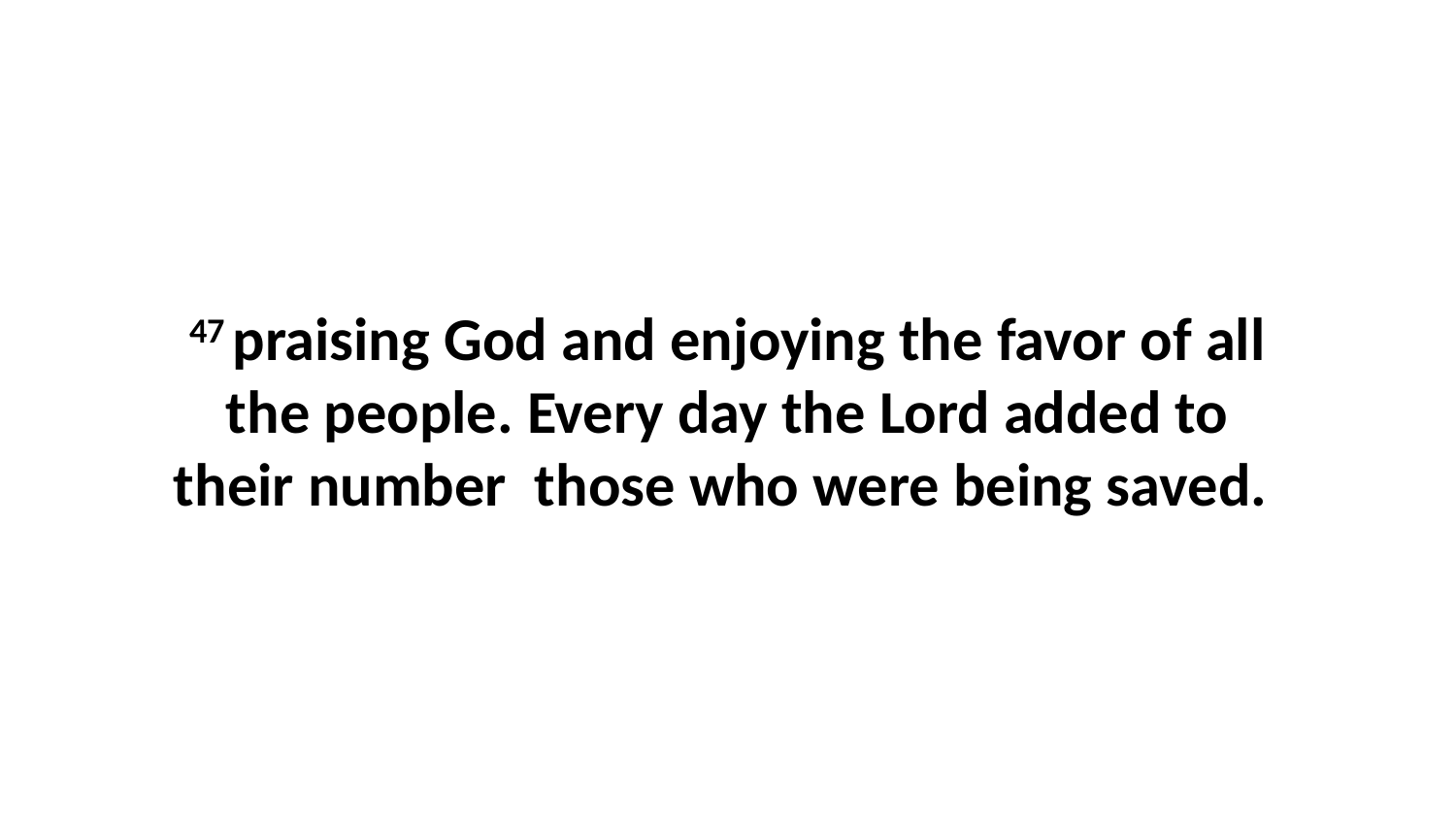

47 praising God and enjoying the favor of all the people. Every day the Lord added to their number  those who were being saved.